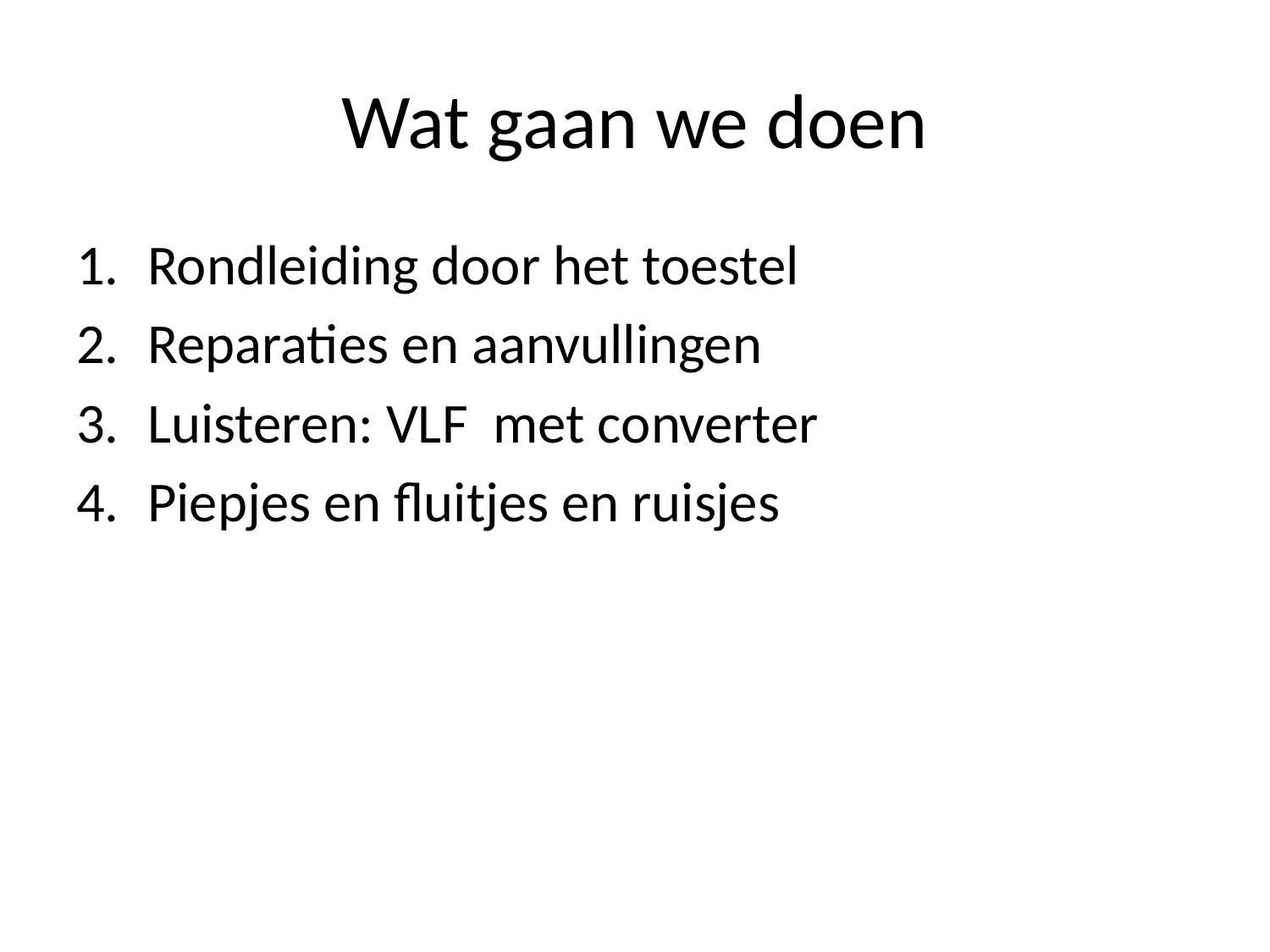

# Wat gaan we doen
Rondleiding door het toestel
Reparaties en aanvullingen
Luisteren: VLF  met converter
Piepjes en fluitjes en ruisjes